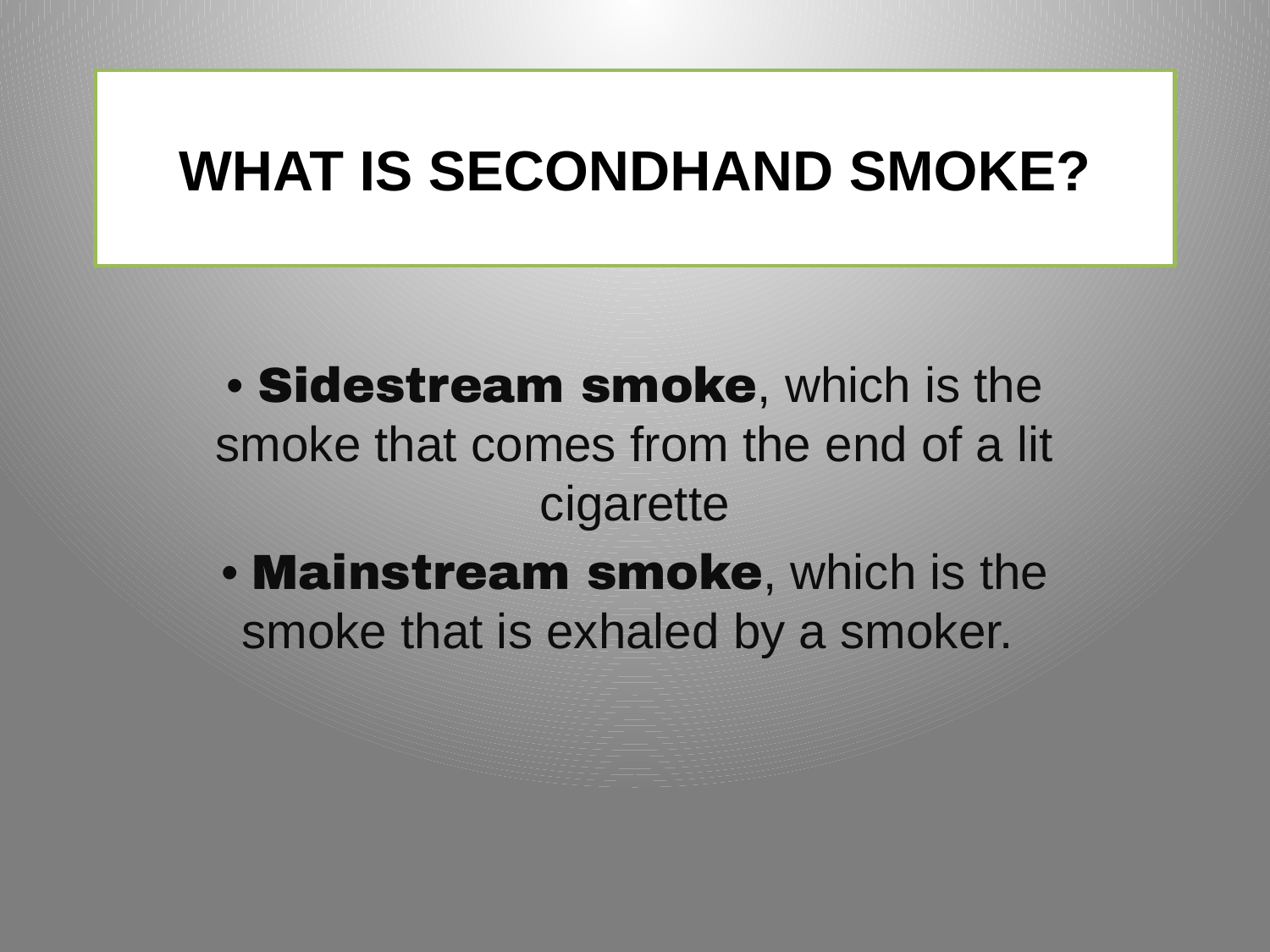

# WHAT IS SECONDHAND SMOKE?
• Sidestream smoke, which is the smoke that comes from the end of a lit cigarette
• Mainstream smoke, which is the smoke that is exhaled by a smoker.